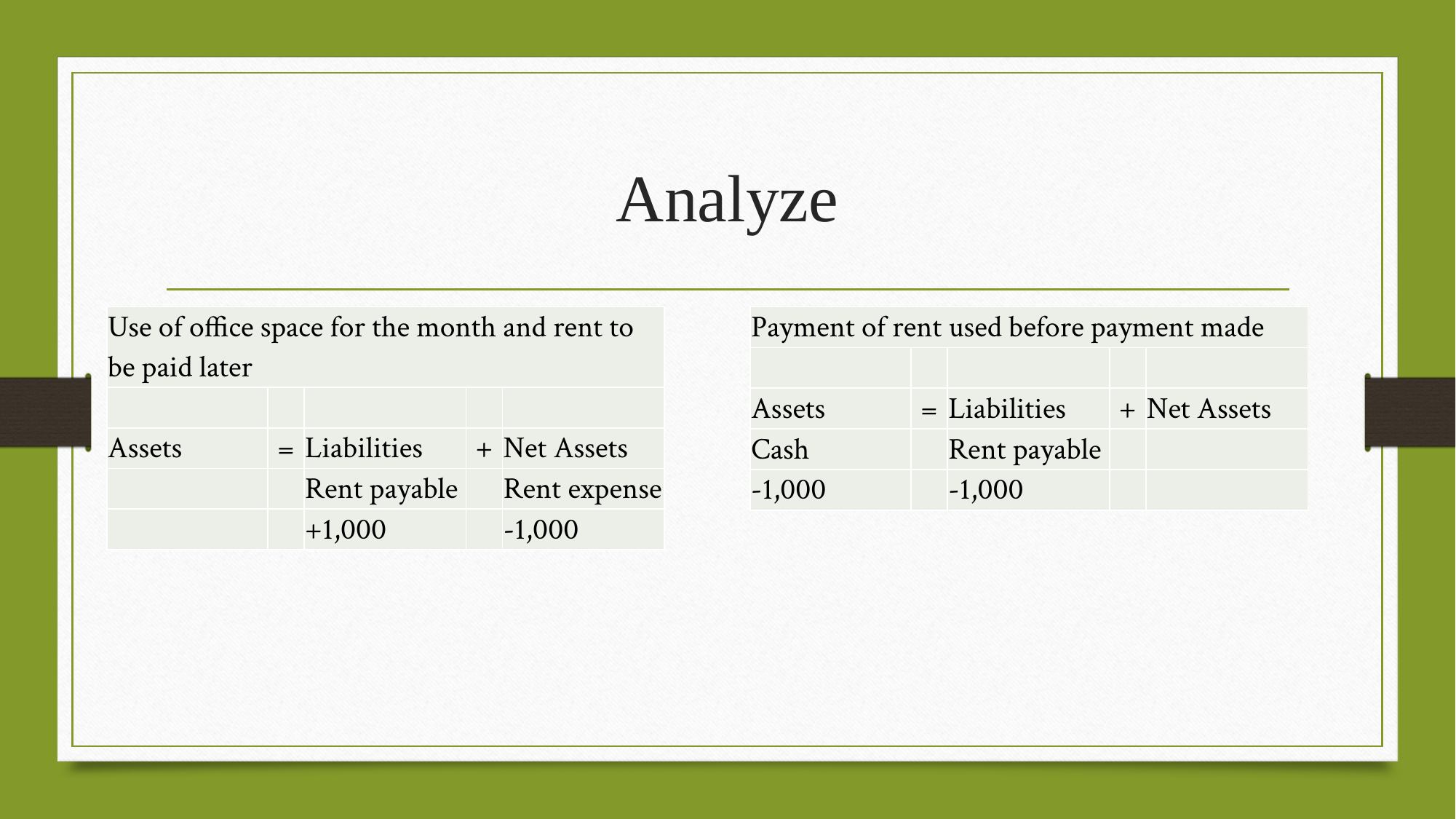

# Analyze
| Use of office space for the month and rent to be paid later |  |  |  |  |
| --- | --- | --- | --- | --- |
|  |  |  |  |  |
| Assets | = | Liabilities | + | Net Assets |
|  |  | Rent payable |  | Rent expense |
|  |  | +1,000 |  | -1,000 |
| Payment of rent used before payment made |  |  |  |  |
| --- | --- | --- | --- | --- |
|  |  |  |  |  |
| Assets | = | Liabilities | + | Net Assets |
| Cash |  | Rent payable |  |  |
| -1,000 |  | -1,000 |  |  |